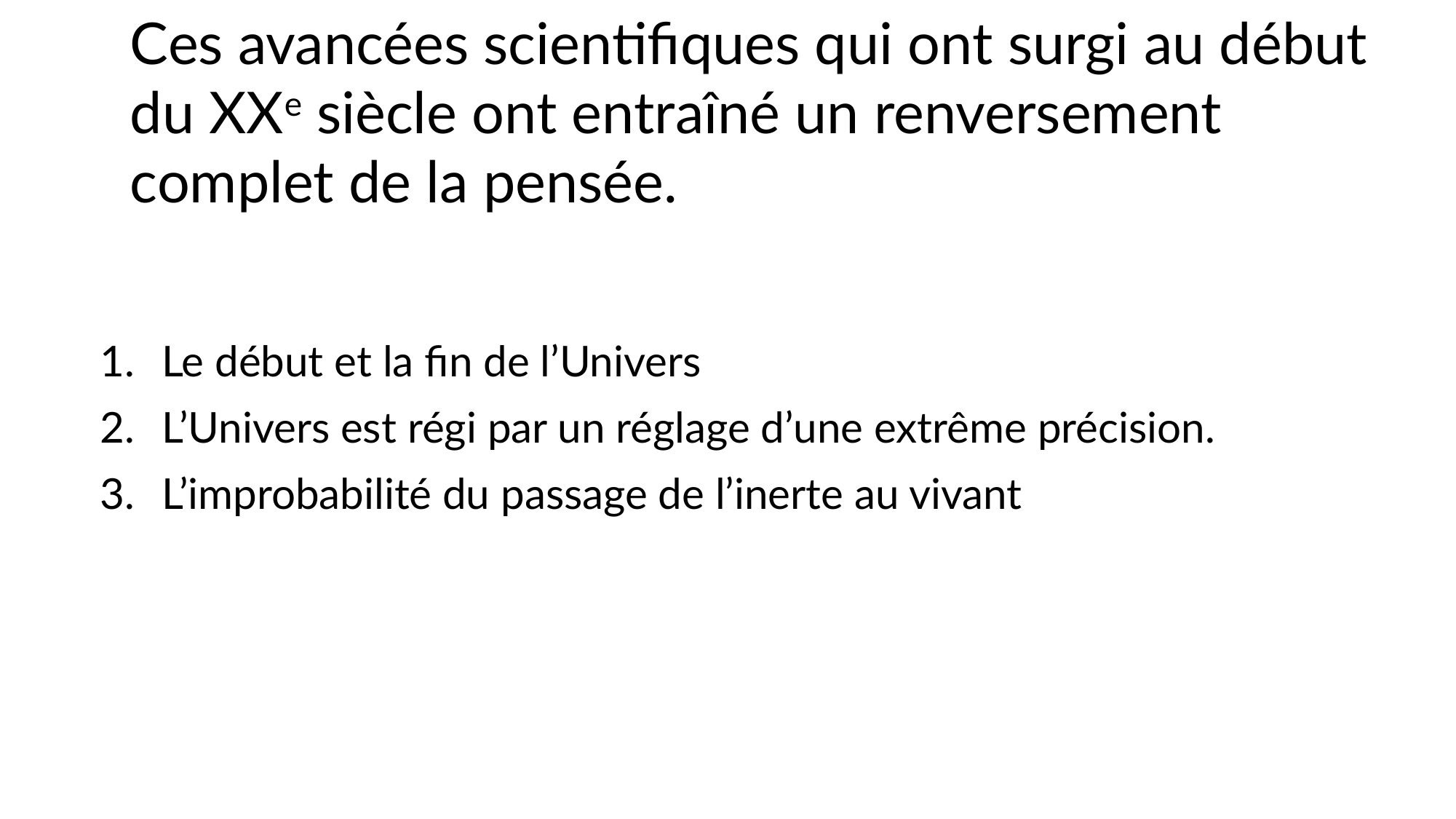

# Ces avancées scientifiques qui ont surgi au début du XXe siècle ont entraîné un renversement complet de la pensée.
Le début et la fin de l’Univers
L’Univers est régi par un réglage d’une extrême précision.
L’improbabilité du passage de l’inerte au vivant

18